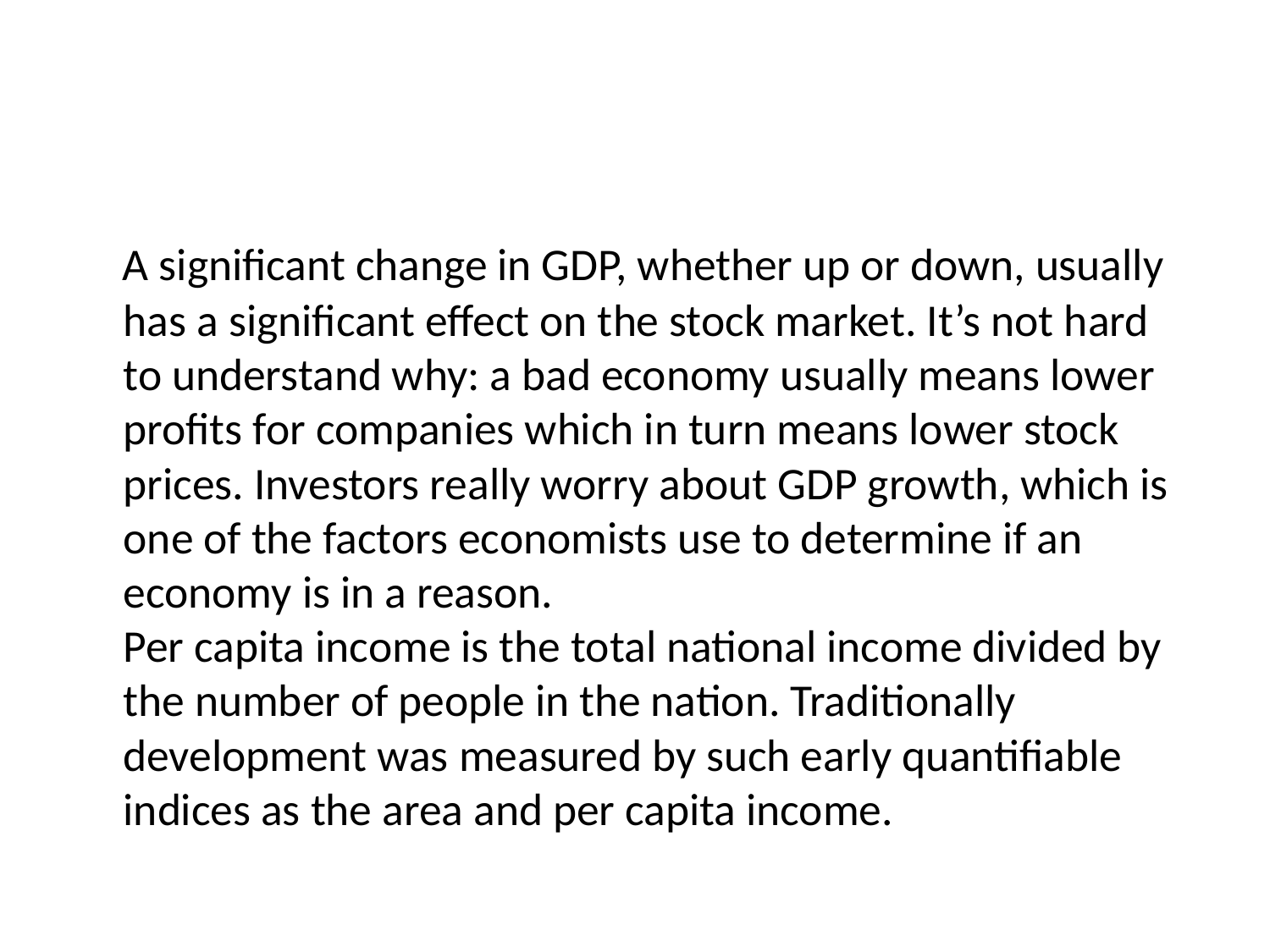

#
    A significant change in GDP, whether up or down, usually has a significant effect on the stock market. It’s not hard to understand why: a bad economy usually means lower profits for companies which in turn means lower stock prices. Investors really worry about GDP growth, which is one of the factors economists use to determine if an economy is in a reason.
Per capita income is the total national income divided by the number of people in the nation. Traditionally development was measured by such early quantifiable indices as the area and per capita income.